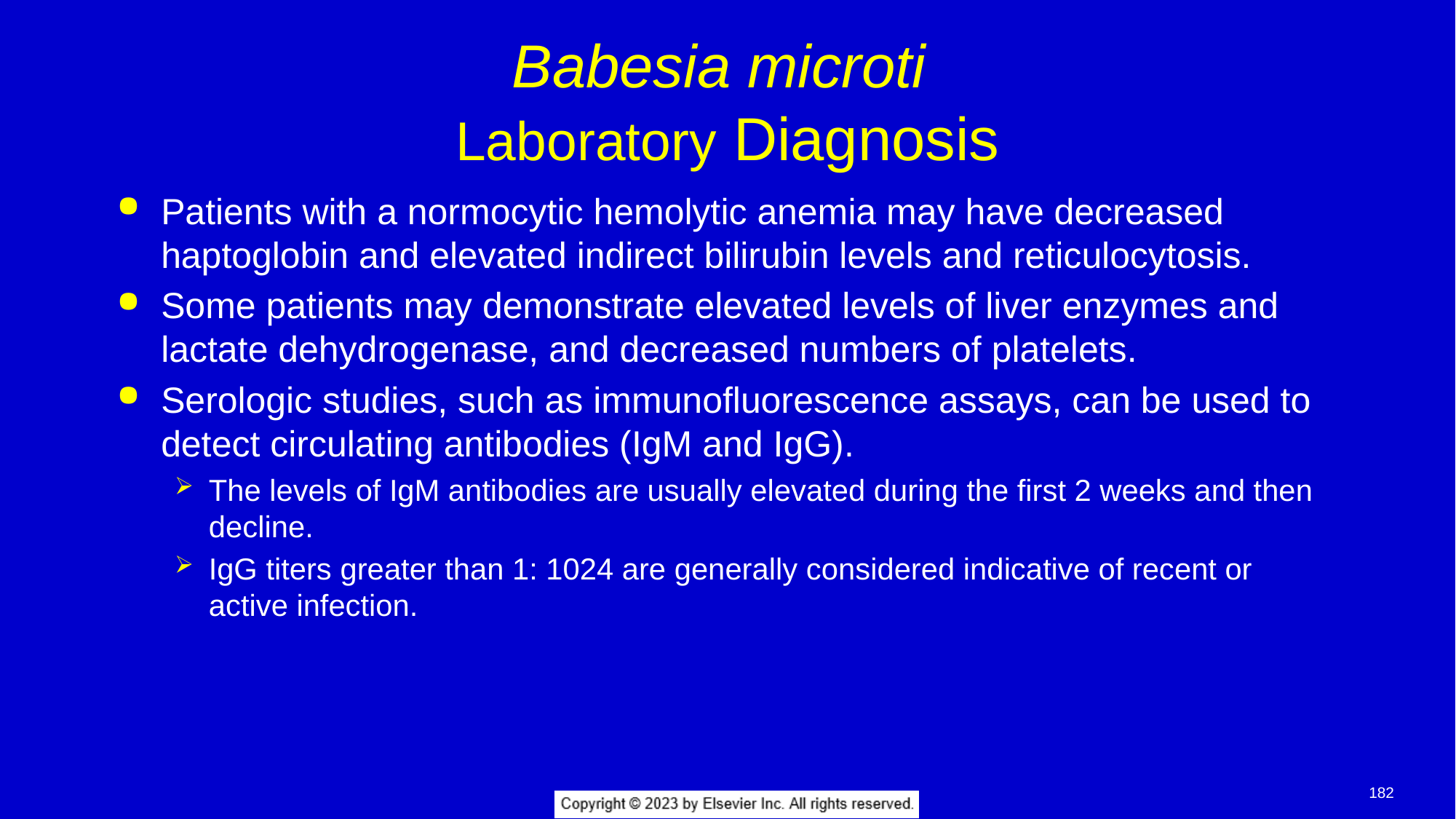

# Babesia microti Laboratory Diagnosis
Patients with a normocytic hemolytic anemia may have decreased haptoglobin and elevated indirect bilirubin levels and reticulocytosis.
Some patients may demonstrate elevated levels of liver enzymes and lactate dehydrogenase, and decreased numbers of platelets.
Serologic studies, such as immunofluorescence assays, can be used to detect circulating antibodies (IgM and IgG).
The levels of IgM antibodies are usually elevated during the first 2 weeks and then decline.
IgG titers greater than 1: 1024 are generally considered indicative of recent or active infection.